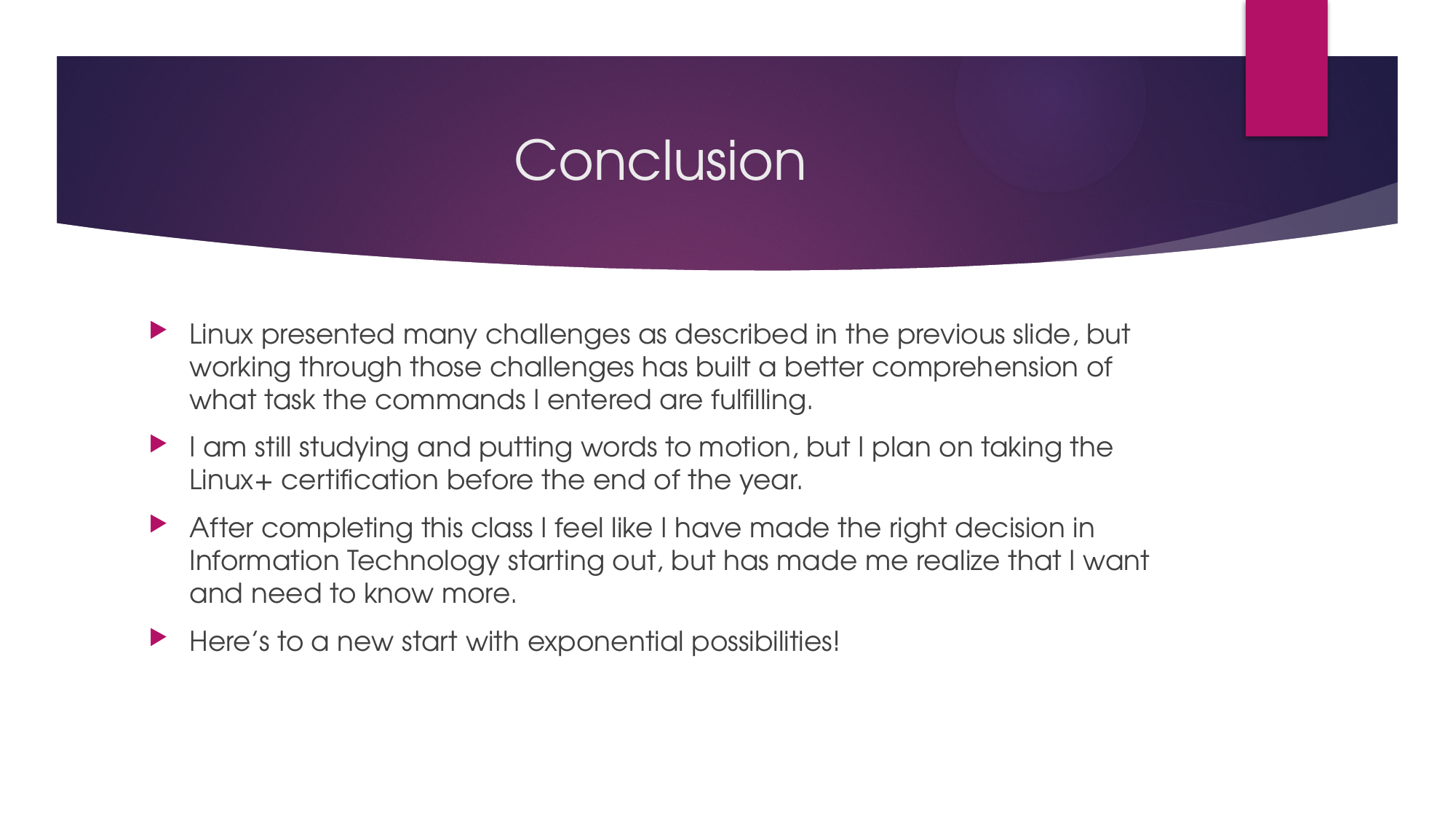

# Conclusion
Linux presented many challenges as described in the previous slide, but working through those challenges has built a better comprehension of what task the commands I entered are fulfilling.
I am still studying and putting words to motion, but I plan on taking the Linux+ certification before the end of the year.
After completing this class I feel like I have made the right decision in Information Technology starting out, but has made me realize that I want and need to know more.
Here’s to a new start with exponential possibilities!